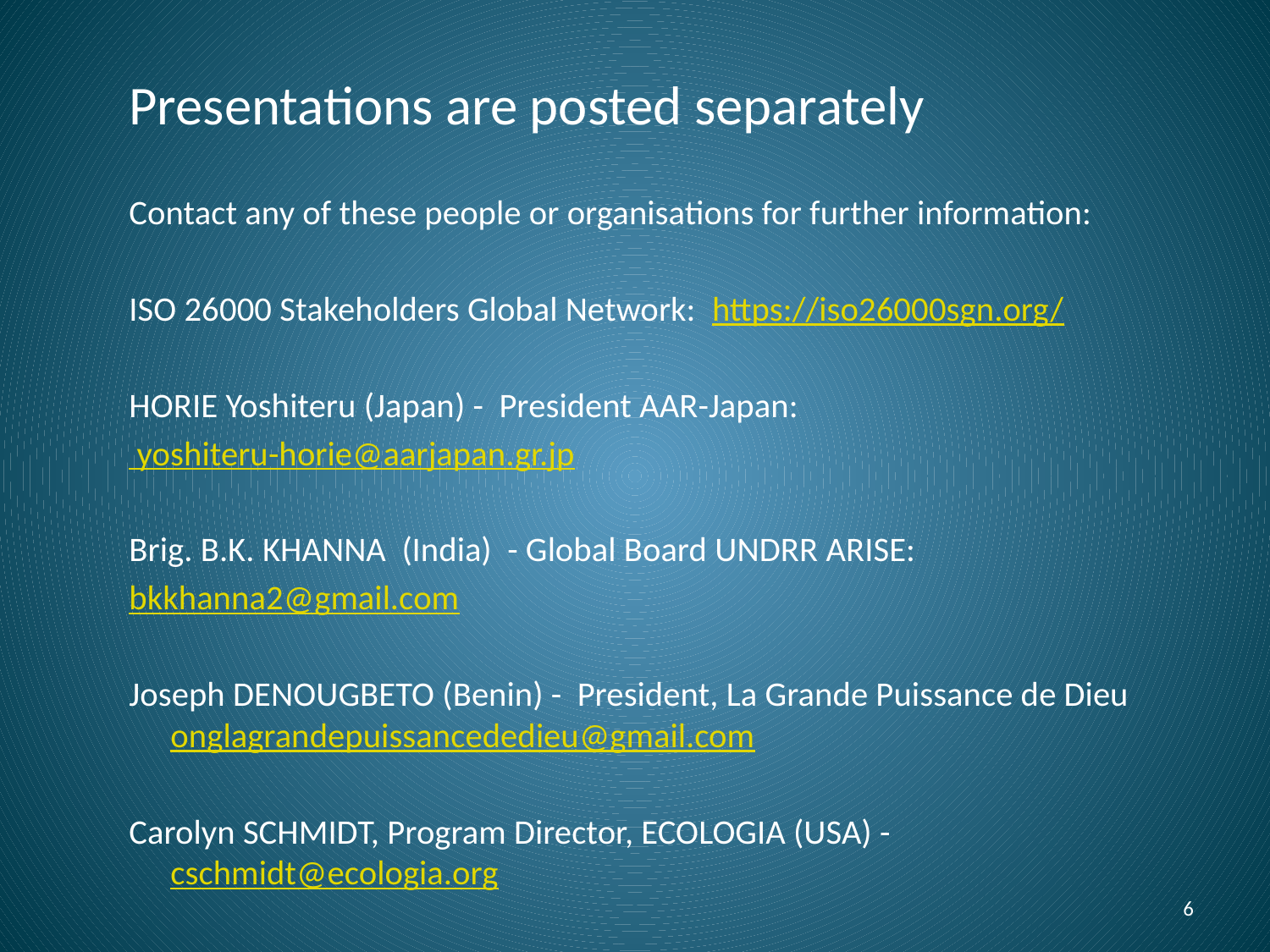

Presentations are posted separately

Contact any of these people or organisations for further information:

ISO 26000 Stakeholders Global Network:  https://iso26000sgn.org/

HORIE Yoshiteru (Japan) -  President AAR-Japan:
 yoshiteru-horie@aarjapan.gr.jp

Brig. B.K. KHANNA  (India)  - Global Board UNDRR ARISE:
bkkhanna2@gmail.com

Joseph DENOUGBETO (Benin) -  President, La Grande Puissance de Dieu onglagrandepuissancededieu@gmail.com

Carolyn SCHMIDT, Program Director, ECOLOGIA (USA) - cschmidt@ecologia.org

6